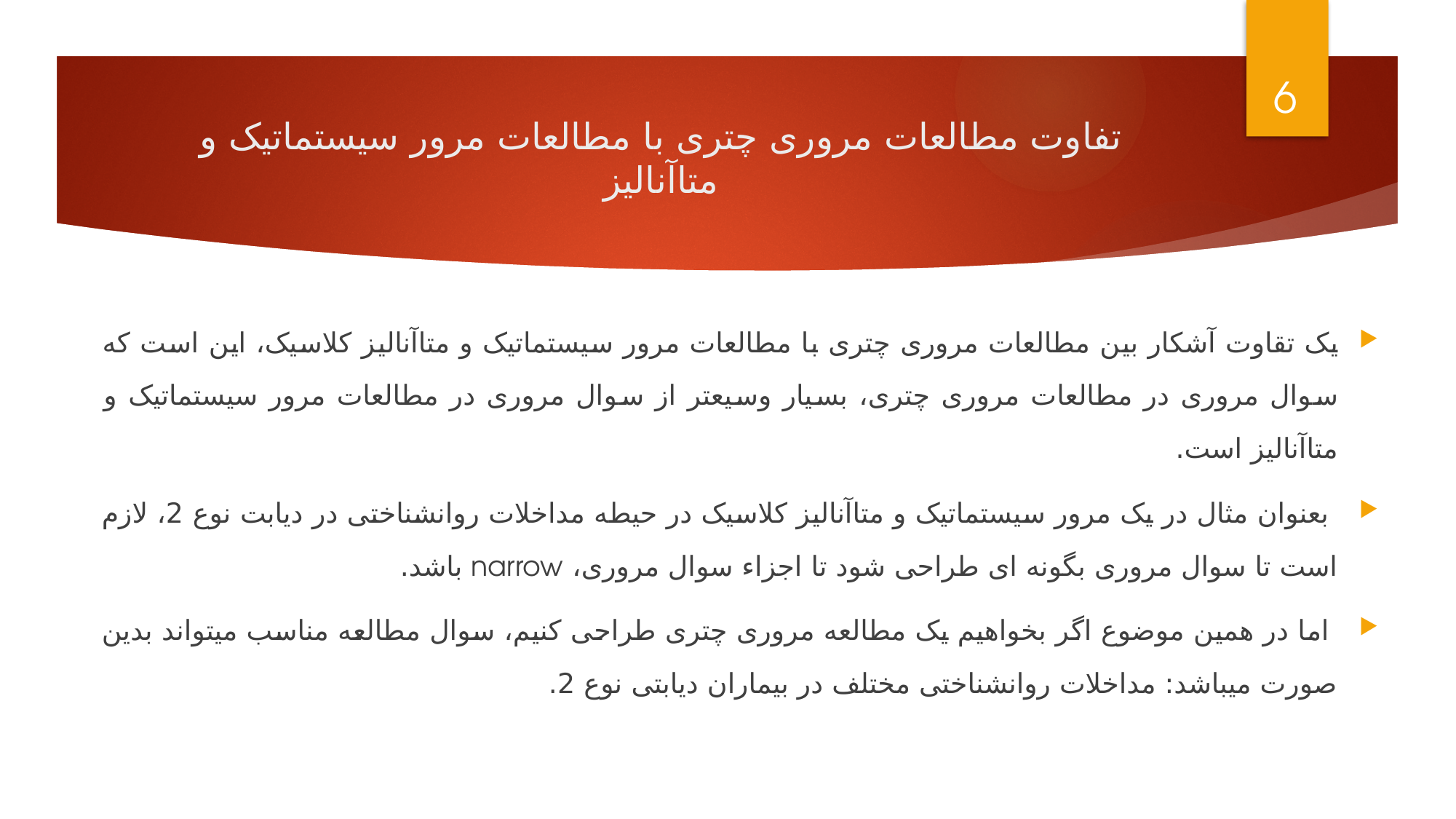

6
# تفاوت مطالعات مروری چتری با مطالعات مرور سیستماتیک و متاآنالیز
یک تقاوت آشکار بین مطالعات مروری چتری با مطالعات مرور سیستماتیک و متاآنالیز کلاسیک، این است که سوال مروری در مطالعات مروری چتری، بسیار وسیعتر از سوال مروری در مطالعات مرور سیستماتیک و متاآنالیز است.
 بعنوان مثال در یک مرور سیستماتیک و متاآنالیز کلاسیک در حیطه مداخلات روانشناختی در دیابت نوع 2، لازم است تا سوال مروری بگونه ای طراحی شود تا اجزاء سوال مروری، narrow باشد.
 اما در همین موضوع اگر بخواهیم یک مطالعه مروری چتری طراحی کنیم، سوال مطالعه مناسب میتواند بدین صورت میباشد: مداخلات روانشناختی مختلف در بیماران دیابتی نوع 2.